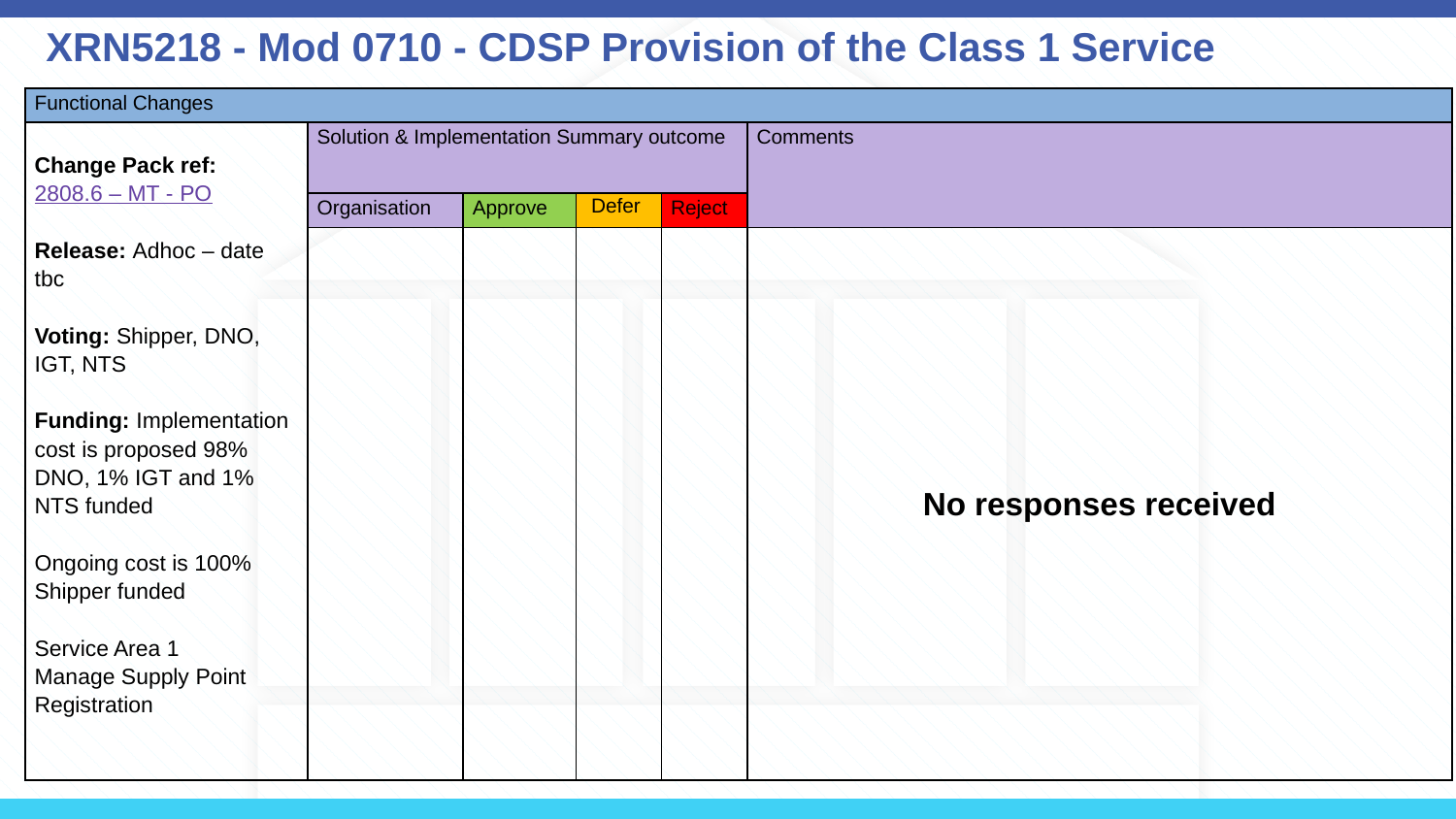

XRN5218 - Mod 0710 - CDSP Provision of the Class 1 Service
| Functional Changes |  |  |  |  |  |
| --- | --- | --- | --- | --- | --- |
| Change Pack ref:  2808.6 – MT - PO Release: Adhoc – date tbc Voting: Shipper, DNO, IGT, NTS Funding: Implementation cost is proposed 98% DNO, 1% IGT and 1% NTS funded Ongoing cost is 100% Shipper funded Service Area 1 Manage Supply Point Registration | Solution & Implementation Summary outcome |  |  |  | Comments |
|  | Organisation | Approve | Defer | Reject |  |
|  |  |  |  |  | No responses received |